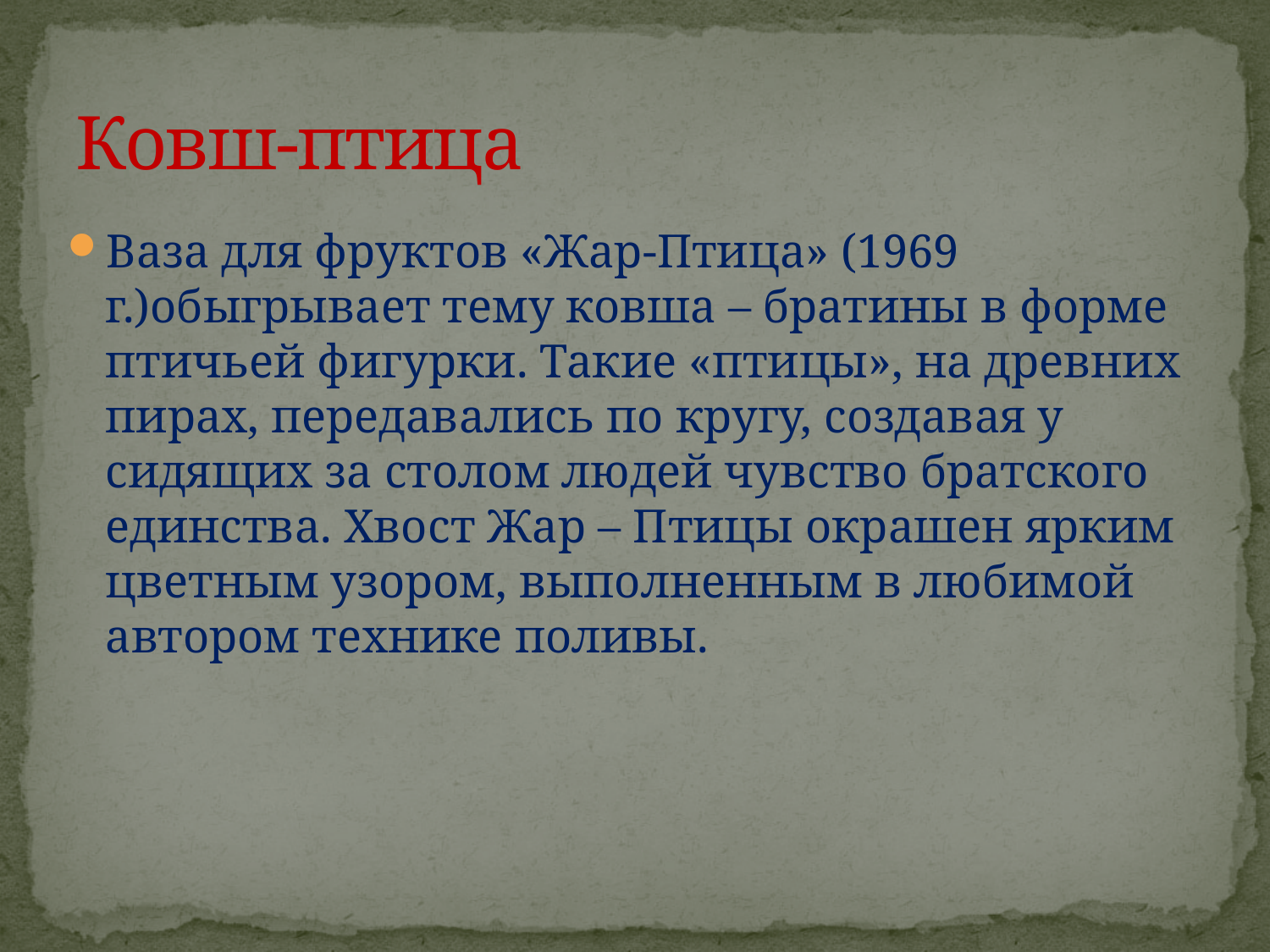

# Ковш-птица
Ваза для фруктов «Жар-Птица» (1969 г.)обыгрывает тему ковша – братины в форме птичьей фигурки. Такие «птицы», на древних пирах, передавались по кругу, создавая у сидящих за столом людей чувство братского единства. Хвост Жар – Птицы окрашен ярким цветным узором, выполненным в любимой автором технике поливы.